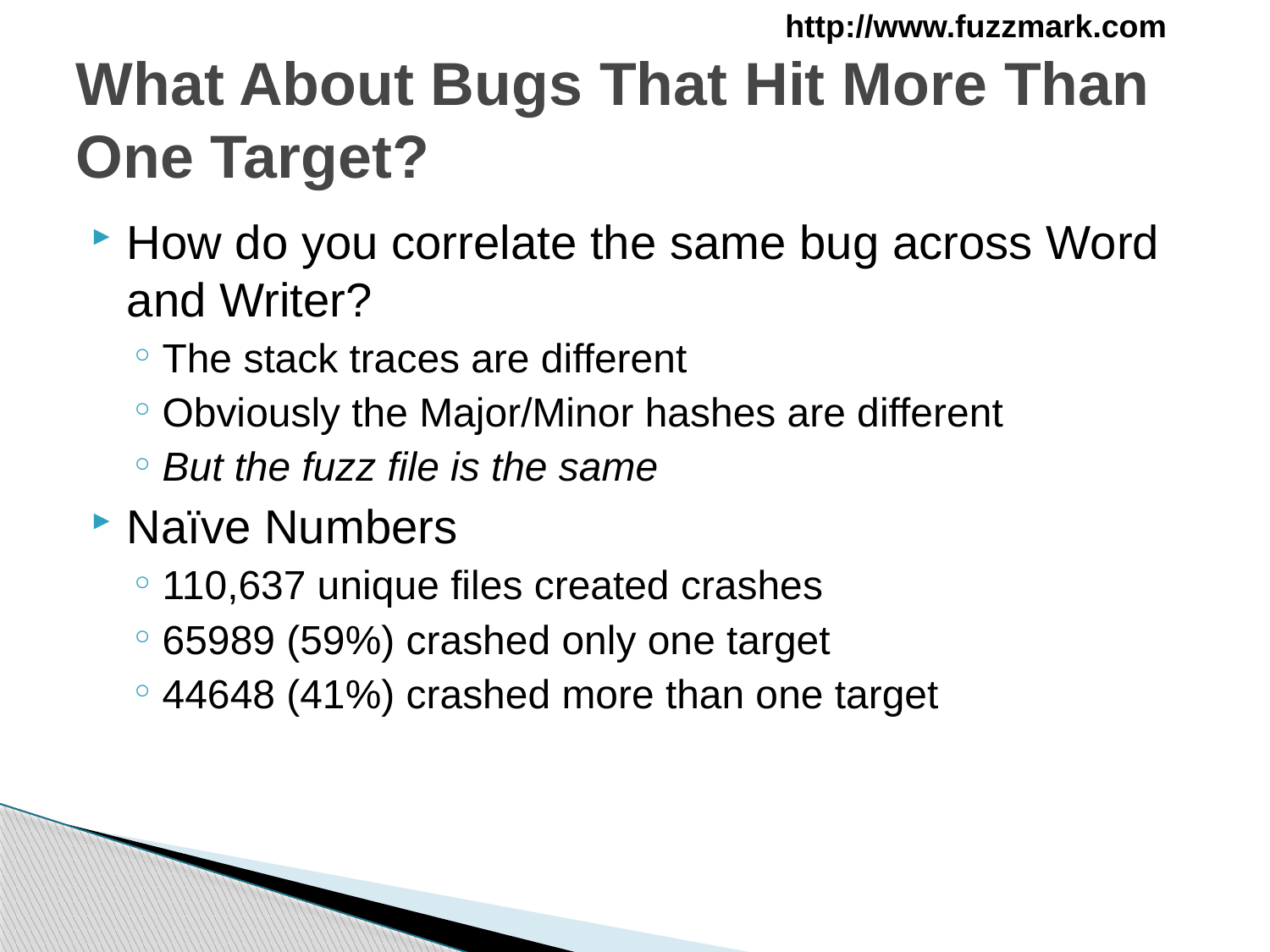

# What About Bugs That Hit More Than One Target?
How do you correlate the same bug across Word and Writer?
The stack traces are different
Obviously the Major/Minor hashes are different
But the fuzz file is the same
Naïve Numbers
110,637 unique files created crashes
65989 (59%) crashed only one target
44648 (41%) crashed more than one target